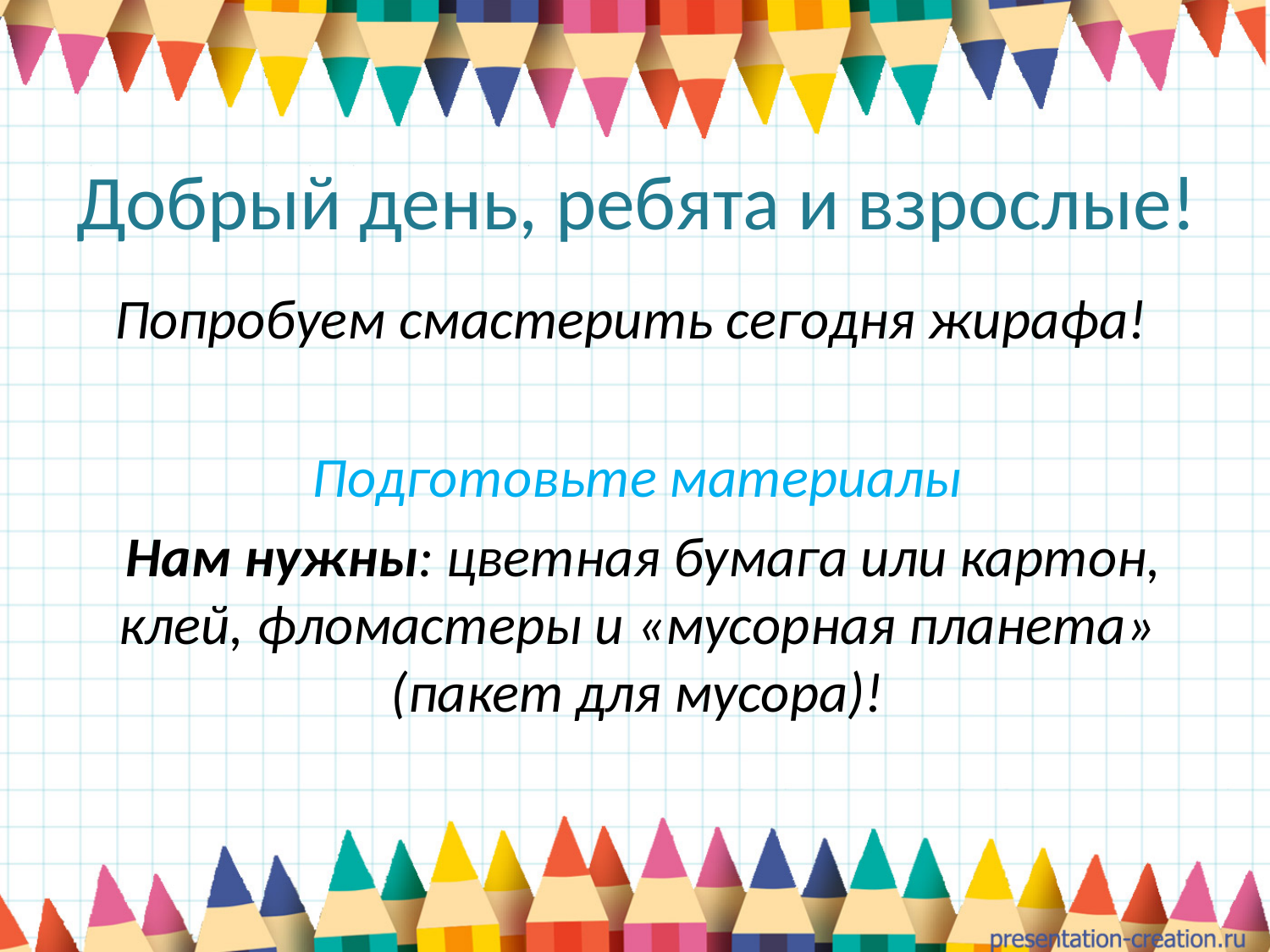

# Добрый день, ребята и взрослые!
Попробуем смастерить сегодня жирафа!

Подготовьте материалы
 Нам нужны: цветная бумага или картон, клей, фломастеры и «мусорная планета» (пакет для мусора)!